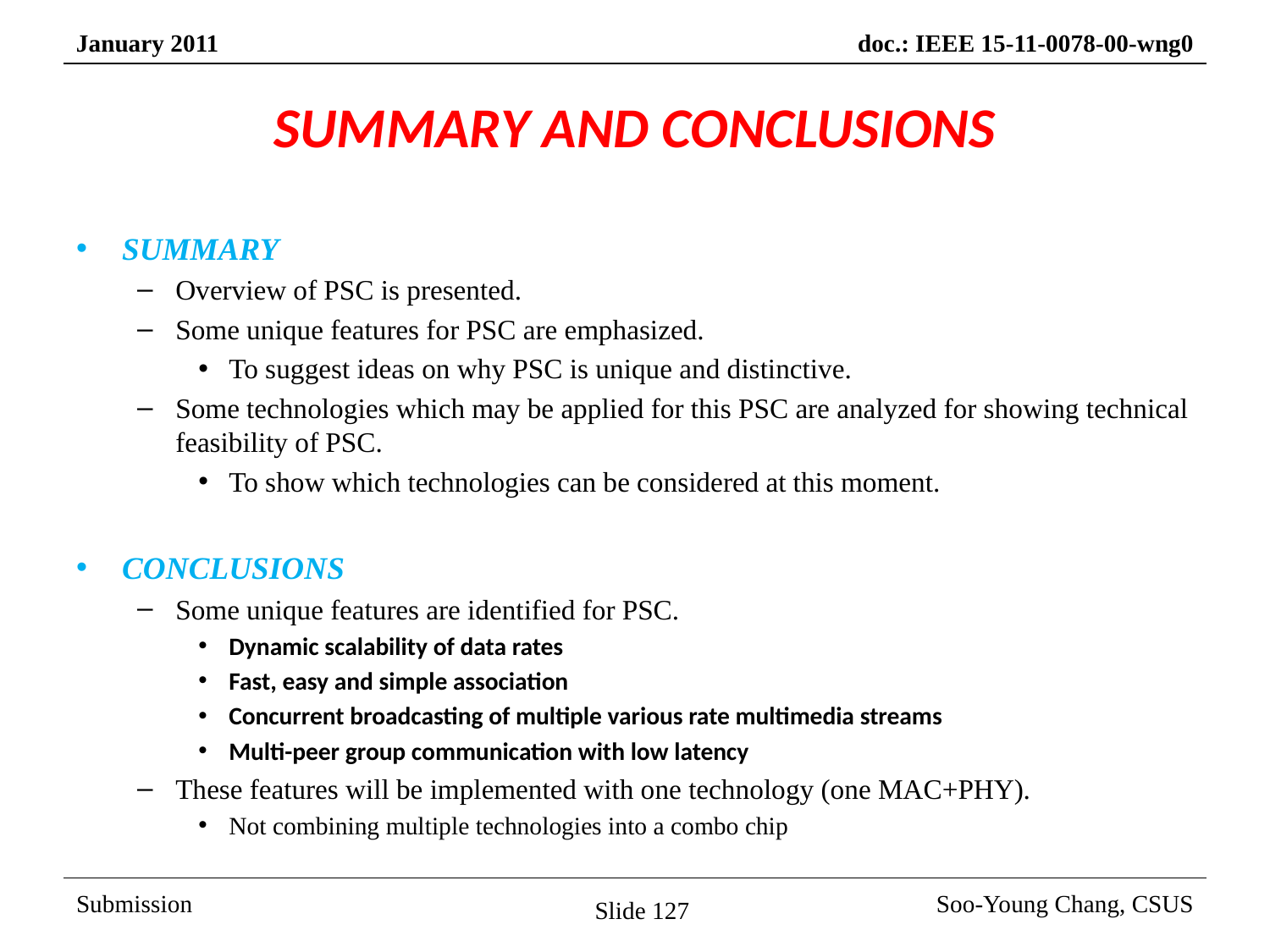

# SUMMARY AND CONCLUSIONS
SUMMARY
Overview of PSC is presented.
Some unique features for PSC are emphasized.
To suggest ideas on why PSC is unique and distinctive.
Some technologies which may be applied for this PSC are analyzed for showing technical feasibility of PSC.
To show which technologies can be considered at this moment.

CONCLUSIONS
Some unique features are identified for PSC.
Dynamic scalability of data rates
Fast, easy and simple association
Concurrent broadcasting of multiple various rate multimedia streams
Multi-peer group communication with low latency
These features will be implemented with one technology (one MAC+PHY).
Not combining multiple technologies into a combo chip
Slide 127